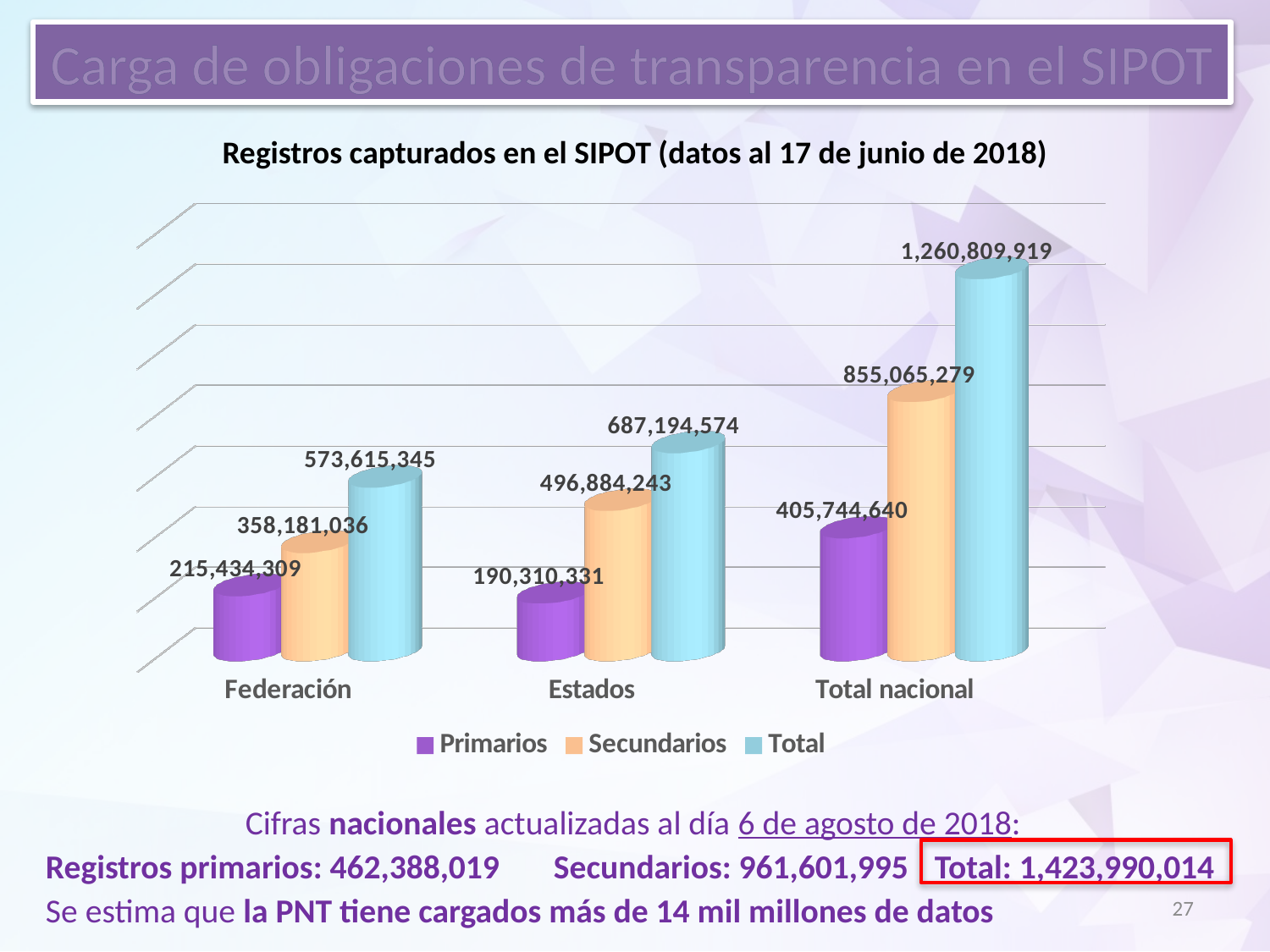

Carga de obligaciones de transparencia en el SIPOT
Registros capturados en el SIPOT (datos al 17 de junio de 2018)

[unsupported chart]

Cifras nacionales actualizadas al día 6 de agosto de 2018:
Registros primarios: 462,388,019	Secundarios: 961,601,995	Total: 1,423,990,014
Se estima que la PNT tiene cargados más de 14 mil millones de datos

27